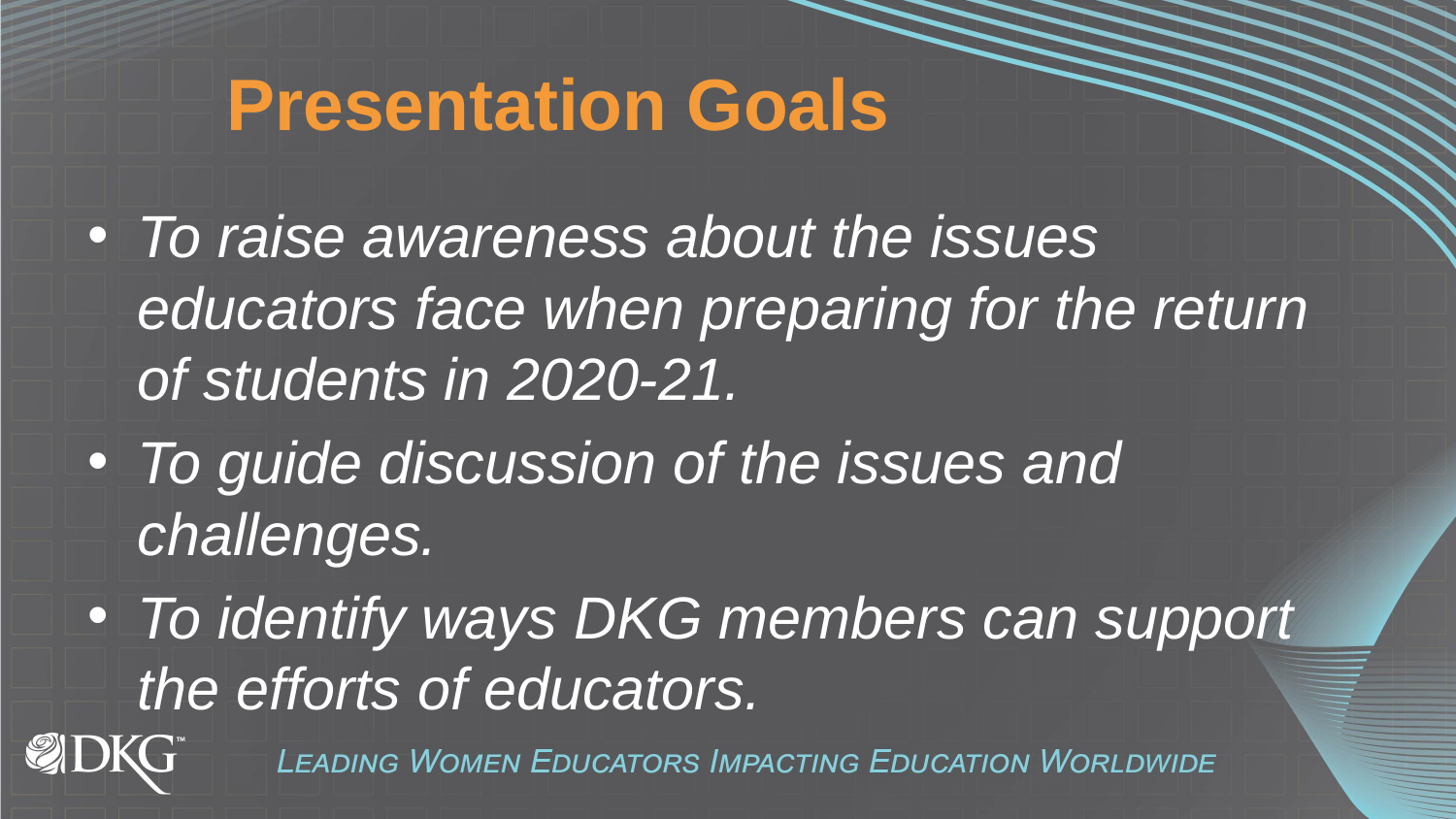

# Presentation Goals
To raise awareness about the issues educators face when preparing for the return of students in 2020-21.
To guide discussion of the issues and challenges.
To identify ways DKG members can support the efforts of educators.